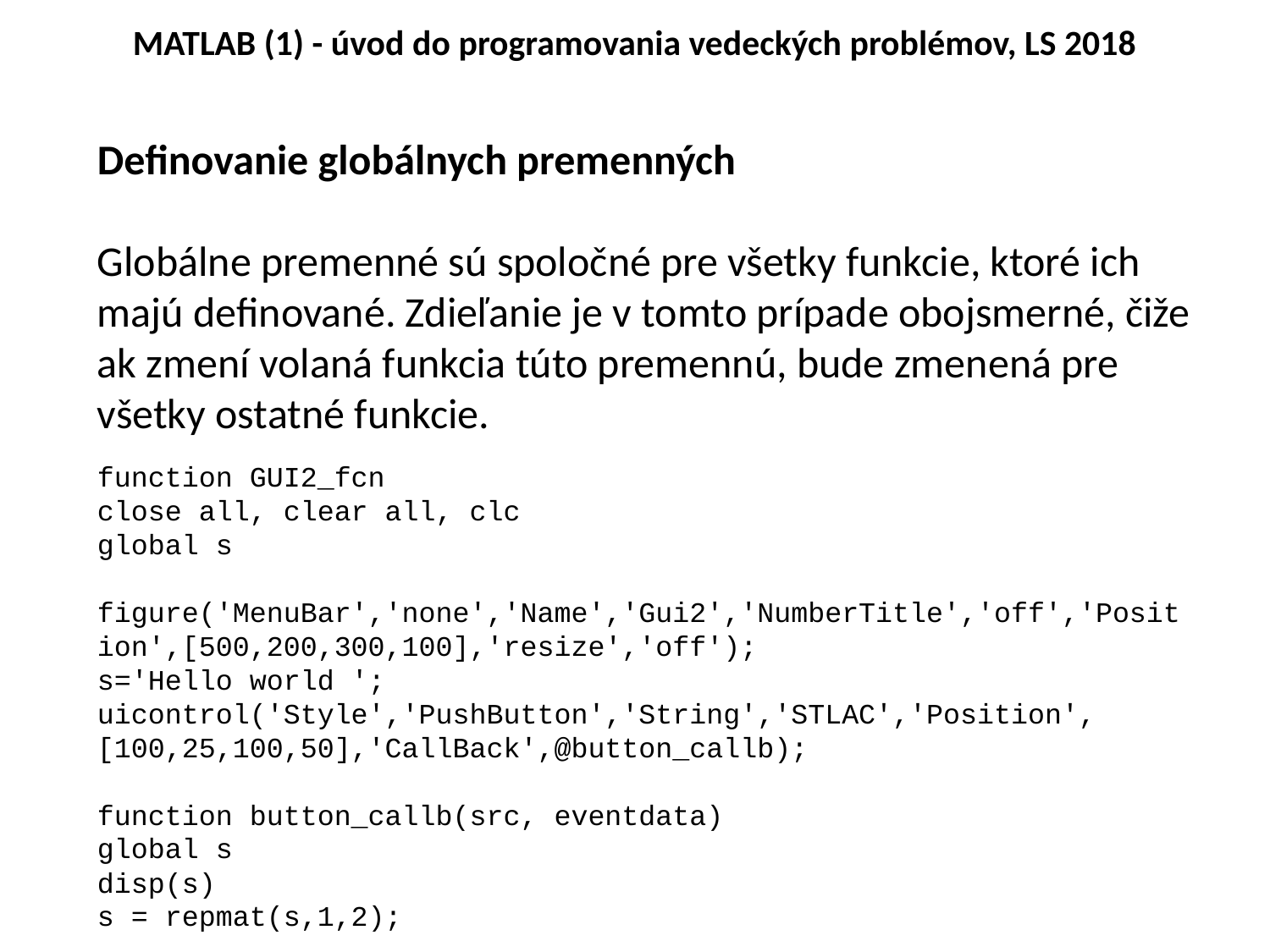

# MATLAB (1) - úvod do programovania vedeckých problémov, LS 2018
Definovanie globálnych premenných

Globálne premenné sú spoločné pre všetky funkcie, ktoré ich majú definované. Zdieľanie je v tomto prípade obojsmerné, čiže ak zmení volaná funkcia túto premennú, bude zmenená pre všetky ostatné funkcie.

function GUI2_fcn
close all, clear all, clc
global s

figure('MenuBar','none','Name','Gui2','NumberTitle','off','Position',[500,200,300,100],'resize','off');
s='Hello world ';
uicontrol('Style','PushButton','String','STLAC','Position',[100,25,100,50],'CallBack',@button_callb);

function button_callb(src, eventdata)
global s
disp(s)
s = repmat(s,1,2);